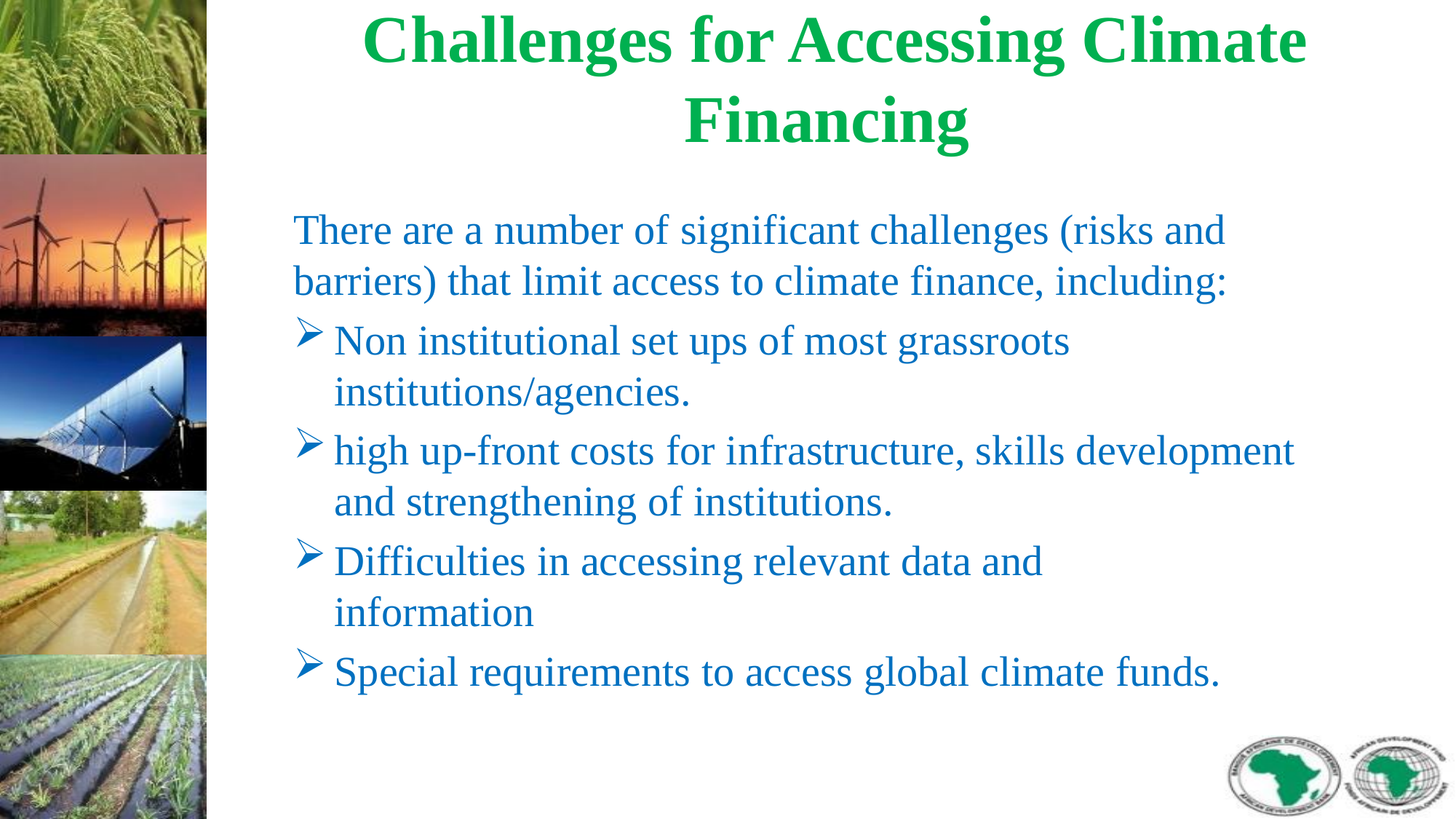

Challenges for Accessing Climate Financing
There are a number of significant challenges (risks and barriers) that limit access to climate finance, including:
Non institutional set ups of most grassroots institutions/agencies.
high up-front costs for infrastructure, skills development and strengthening of institutions.
Difficulties in accessing relevant data and
information
Special requirements to access global climate funds.